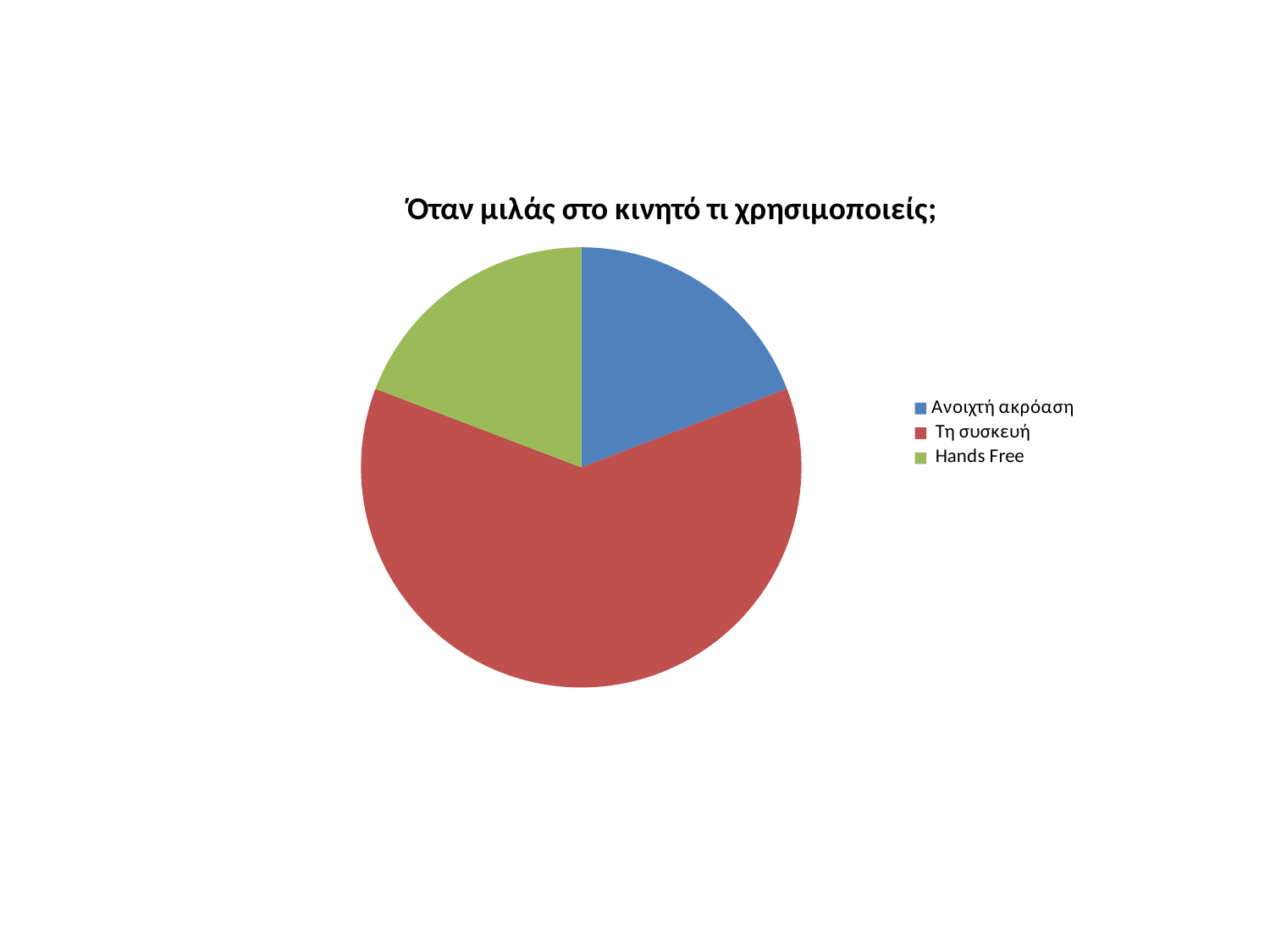

### Chart:

| Category | Όταν μιλάς στο κινητό τι χρησιμοποιείς; |
|---|---|
| Ανοιχτή ακρόαση | 19.0 |
|  Τη συσκευή | 61.0 |
|  Hands Free | 19.0 |